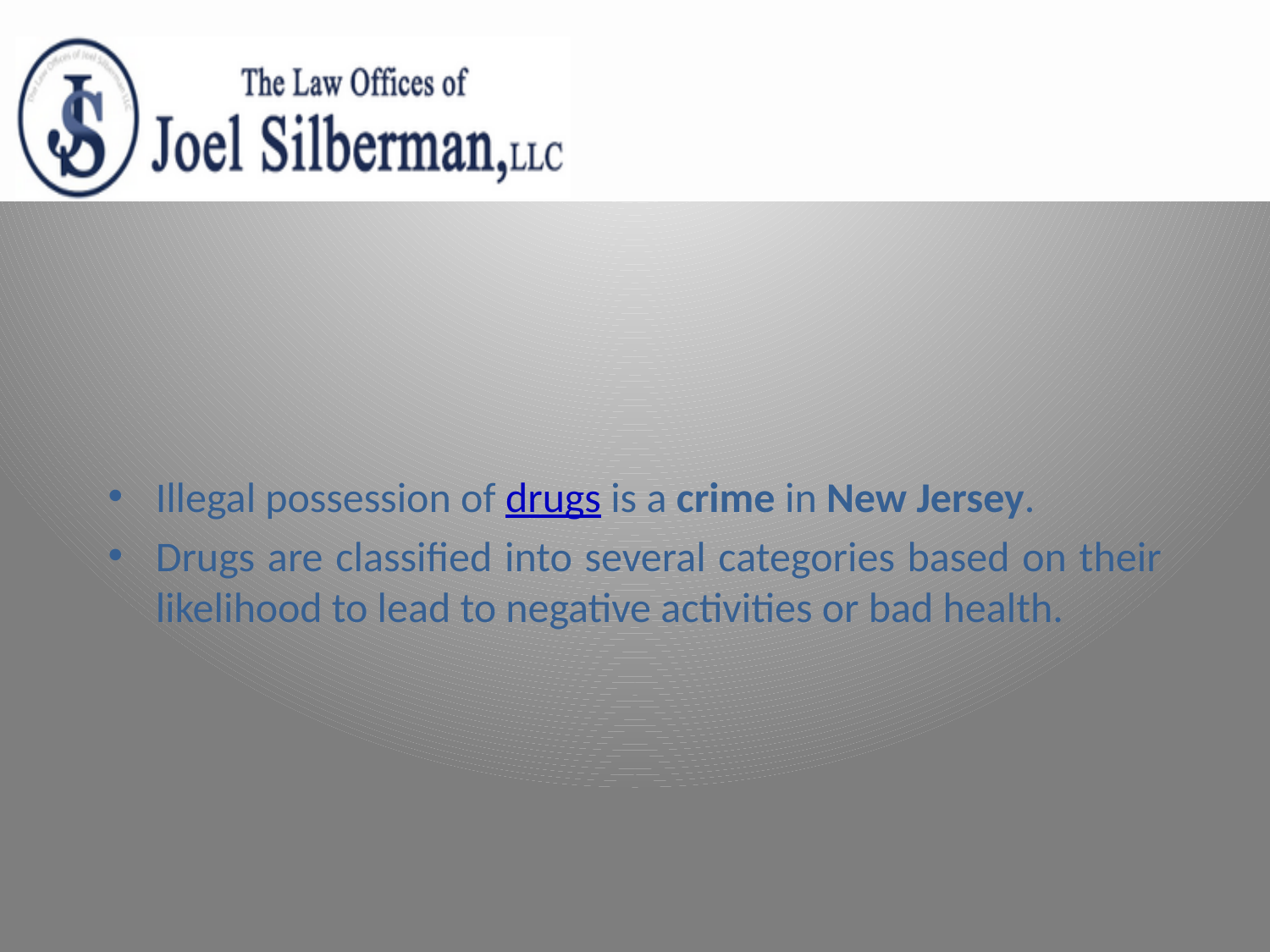

Illegal possession of drugs is a crime in New Jersey.
Drugs are classified into several categories based on their likelihood to lead to negative activities or bad health.